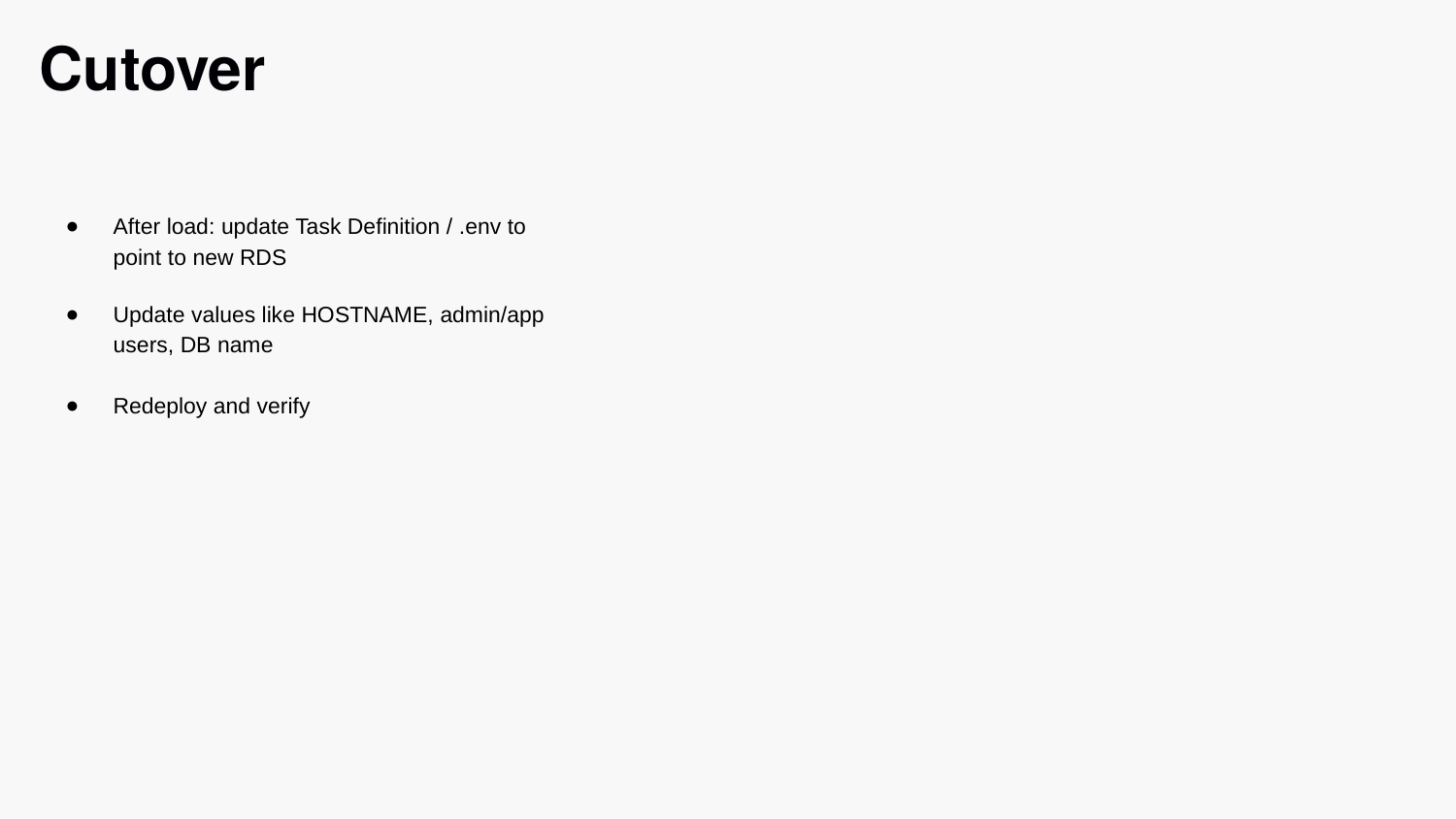

Cutover
After load: update Task Definition / .env to point to new RDS
Update values like HOSTNAME, admin/app users, DB name
Redeploy and verify